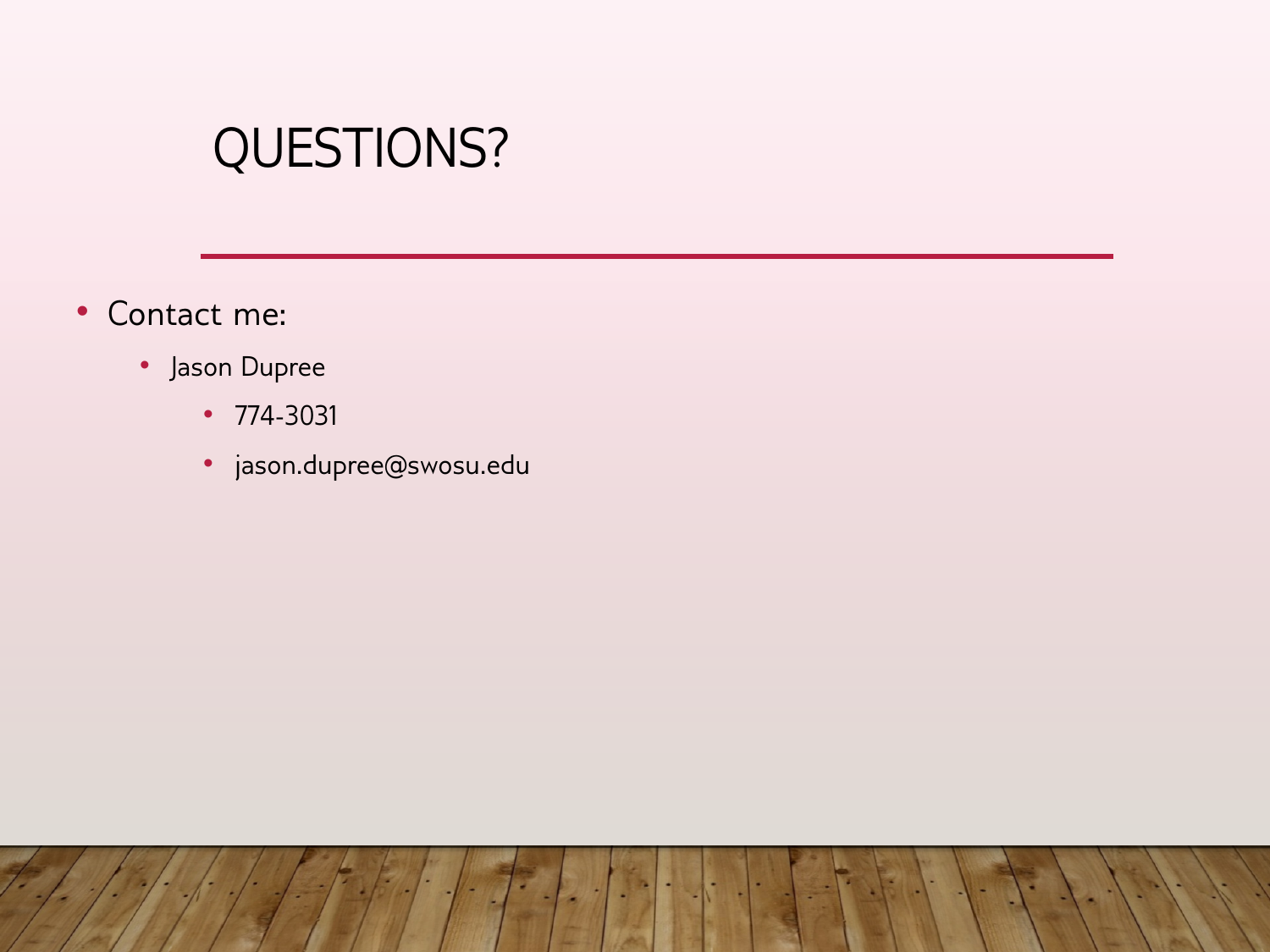

# Questions?
Contact me:
Jason Dupree
774-3031
jason.dupree@swosu.edu